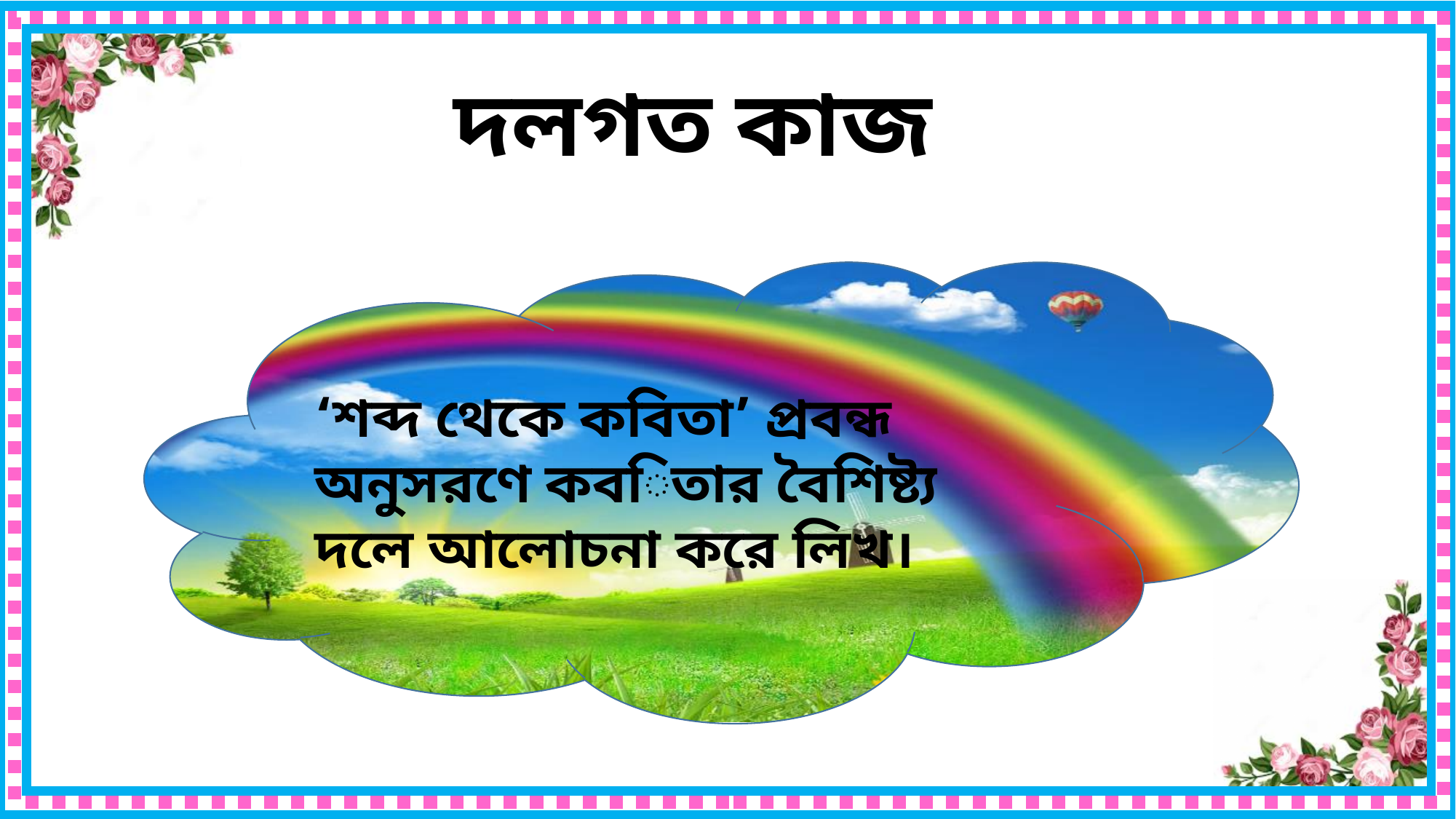

দলগত কাজ
‘শব্দ থেকে কবিতা’ প্রবন্ধ অনুসরণে কবিতার বৈশিষ্ট্য দলে আলোচনা করে লিখ।